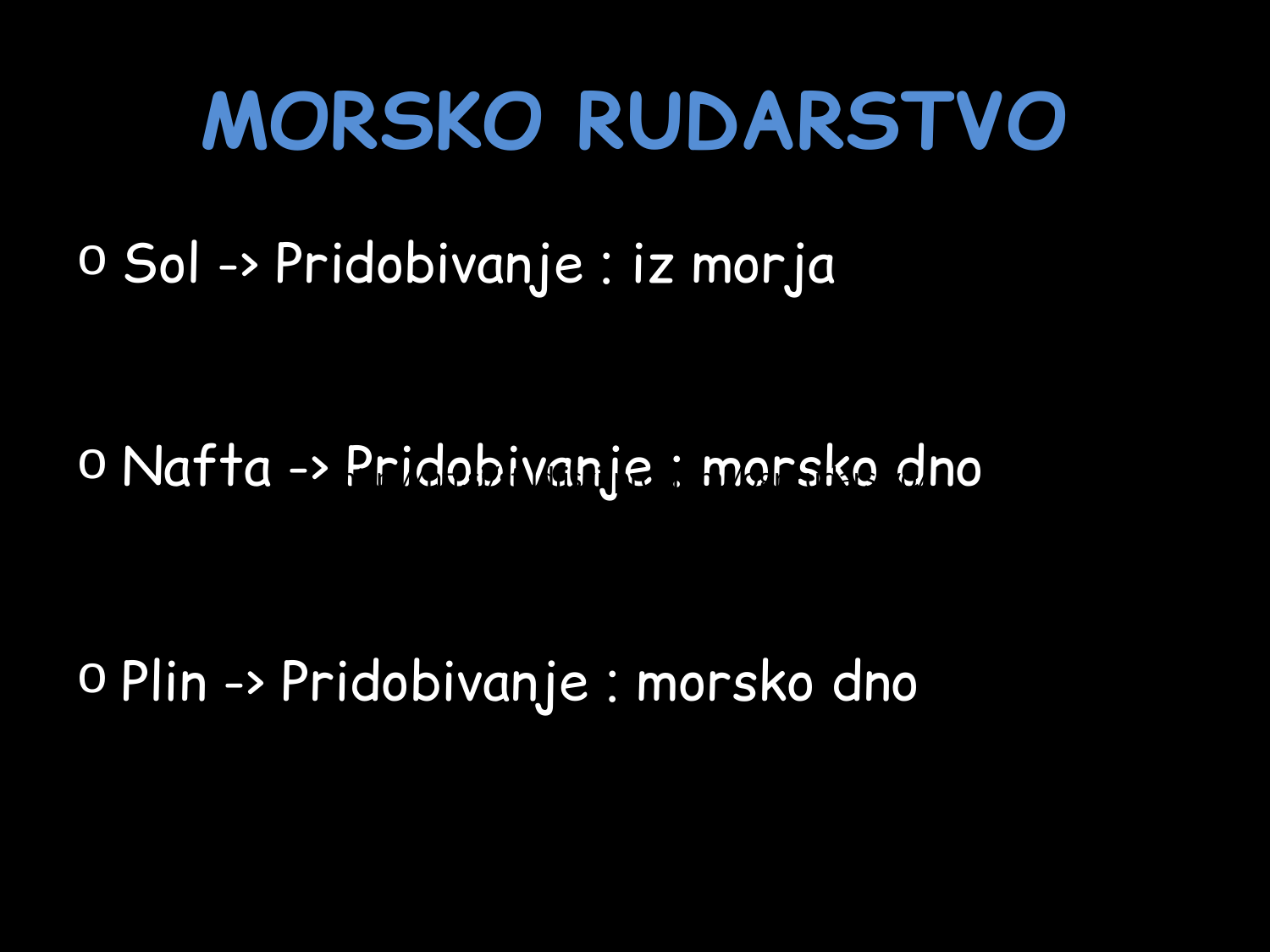

# MORSKO RUDARSTVO
Sol -> Pridobivanje : iz morja
Nafta -> Pridobivanje : morsko dno

Plin -> Pridobivanje : morsko dno
http://ntf.si/studijski-programi/ogr-rudarstvo/